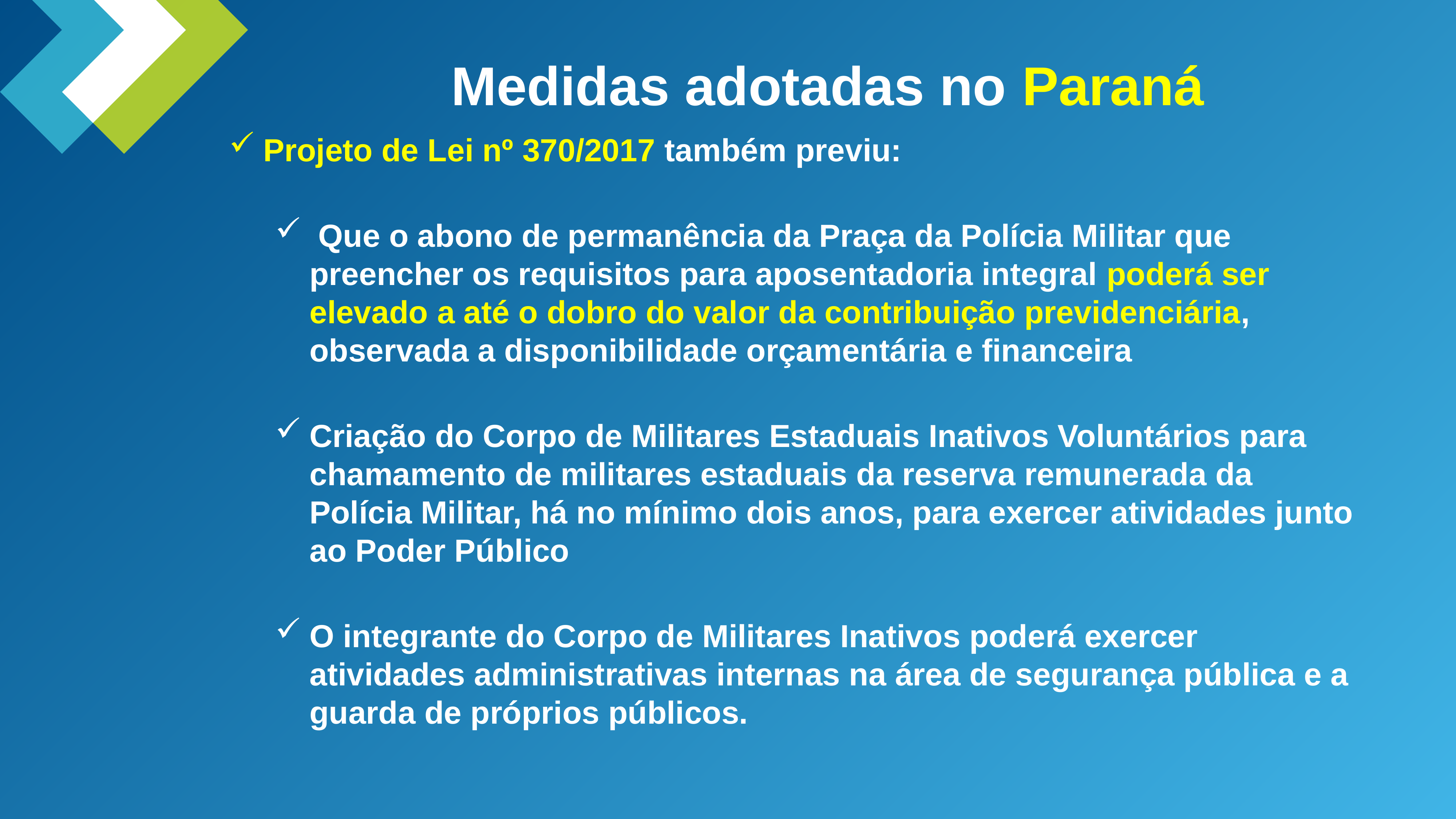

Medidas adotadas no Paraná
Projeto de Lei nº 370/2017 também previu:

 Que o abono de permanência da Praça da Polícia Militar que preencher os requisitos para aposentadoria integral poderá ser elevado a até o dobro do valor da contribuição previdenciária, observada a disponibilidade orçamentária e financeira

Criação do Corpo de Militares Estaduais Inativos Voluntários para chamamento de militares estaduais da reserva remunerada da Polícia Militar, há no mínimo dois anos, para exercer atividades junto ao Poder Público

O integrante do Corpo de Militares Inativos poderá exercer atividades administrativas internas na área de segurança pública e a guarda de próprios públicos.